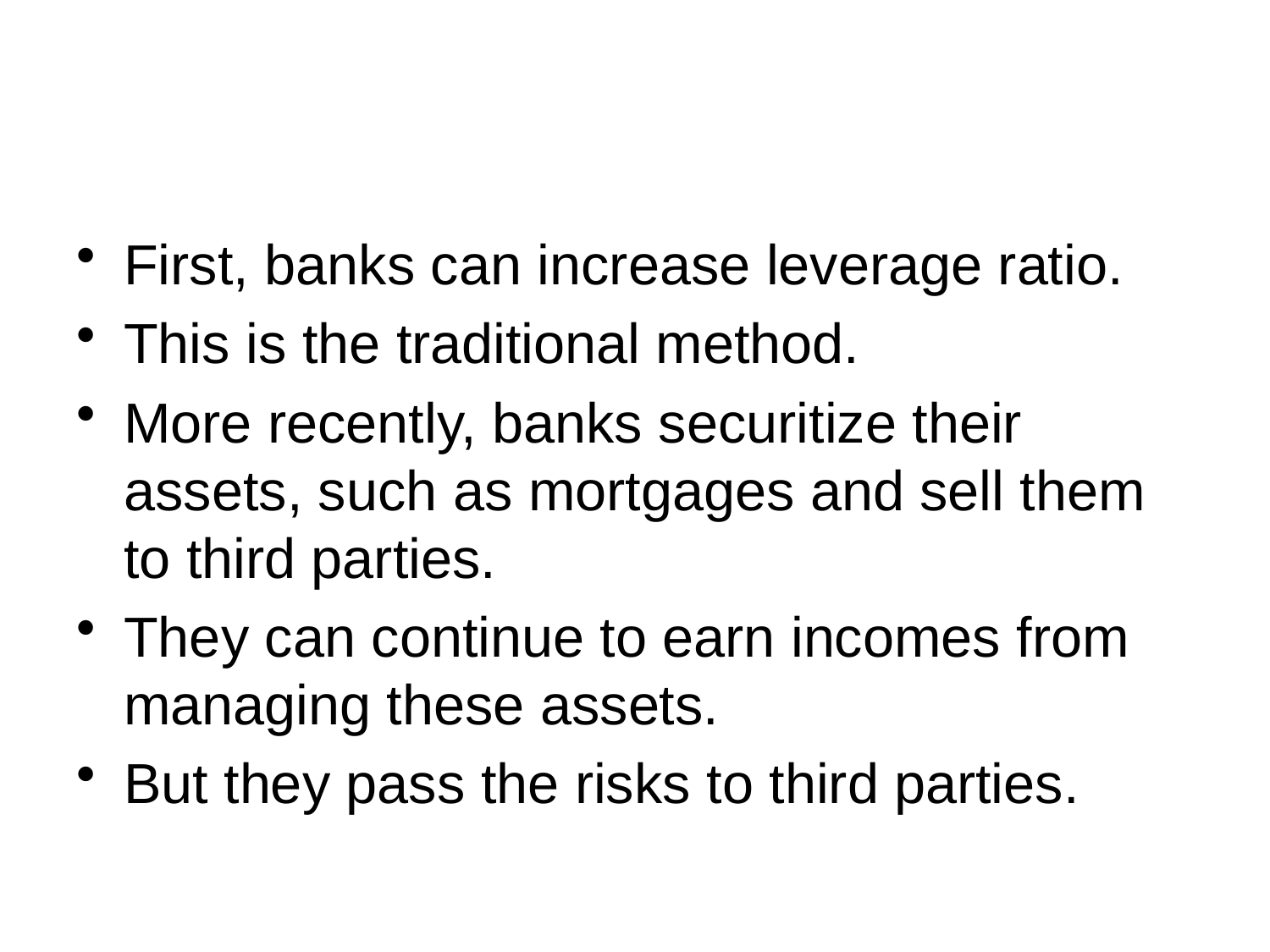

#
First, banks can increase leverage ratio.
This is the traditional method.
More recently, banks securitize their assets, such as mortgages and sell them to third parties.
They can continue to earn incomes from managing these assets.
But they pass the risks to third parties.